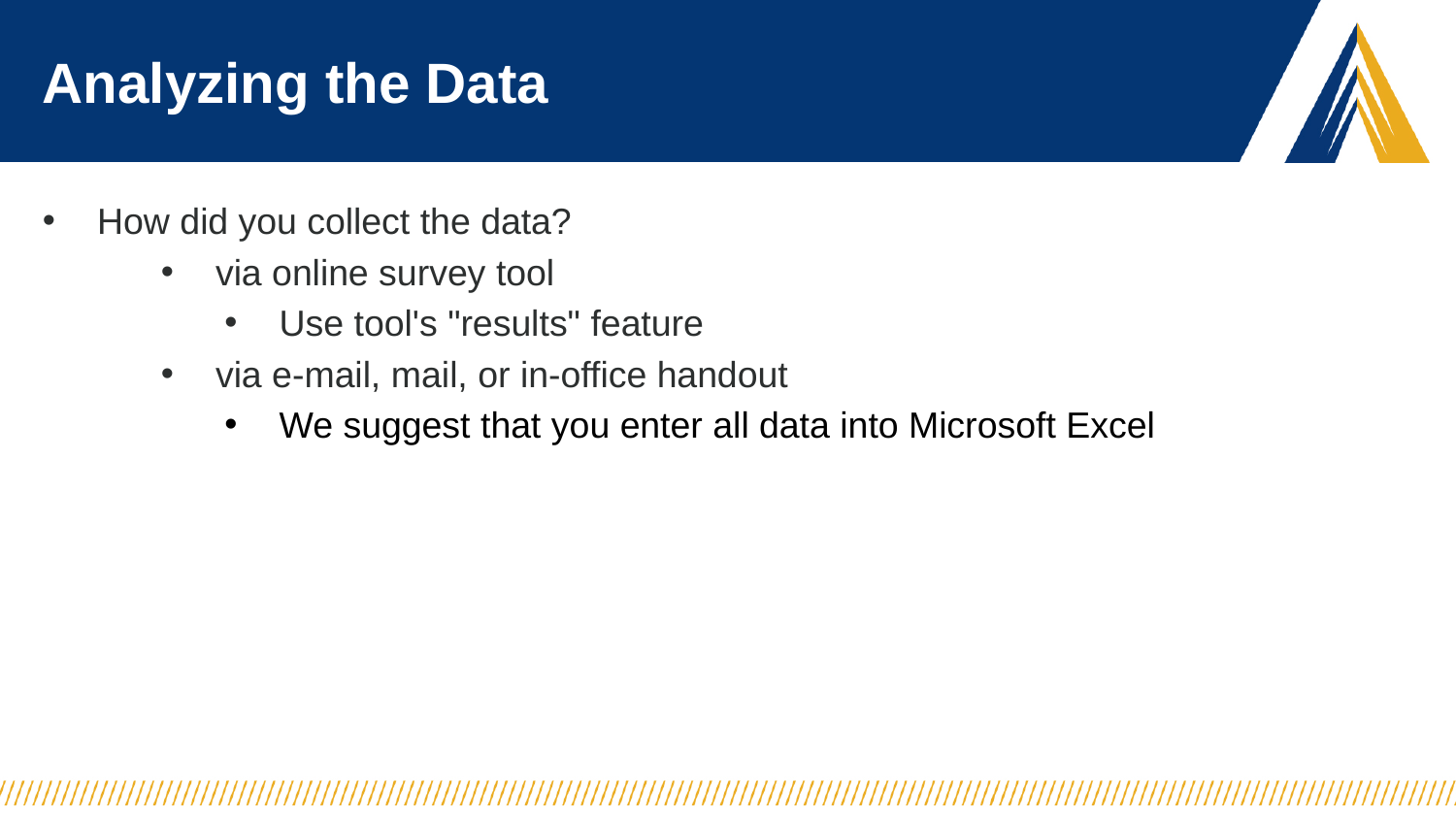

# Analyzing the Data
How did you collect the data?
via online survey tool
Use tool's "results" feature
via e-mail, mail, or in-office handout
We suggest that you enter all data into Microsoft Excel